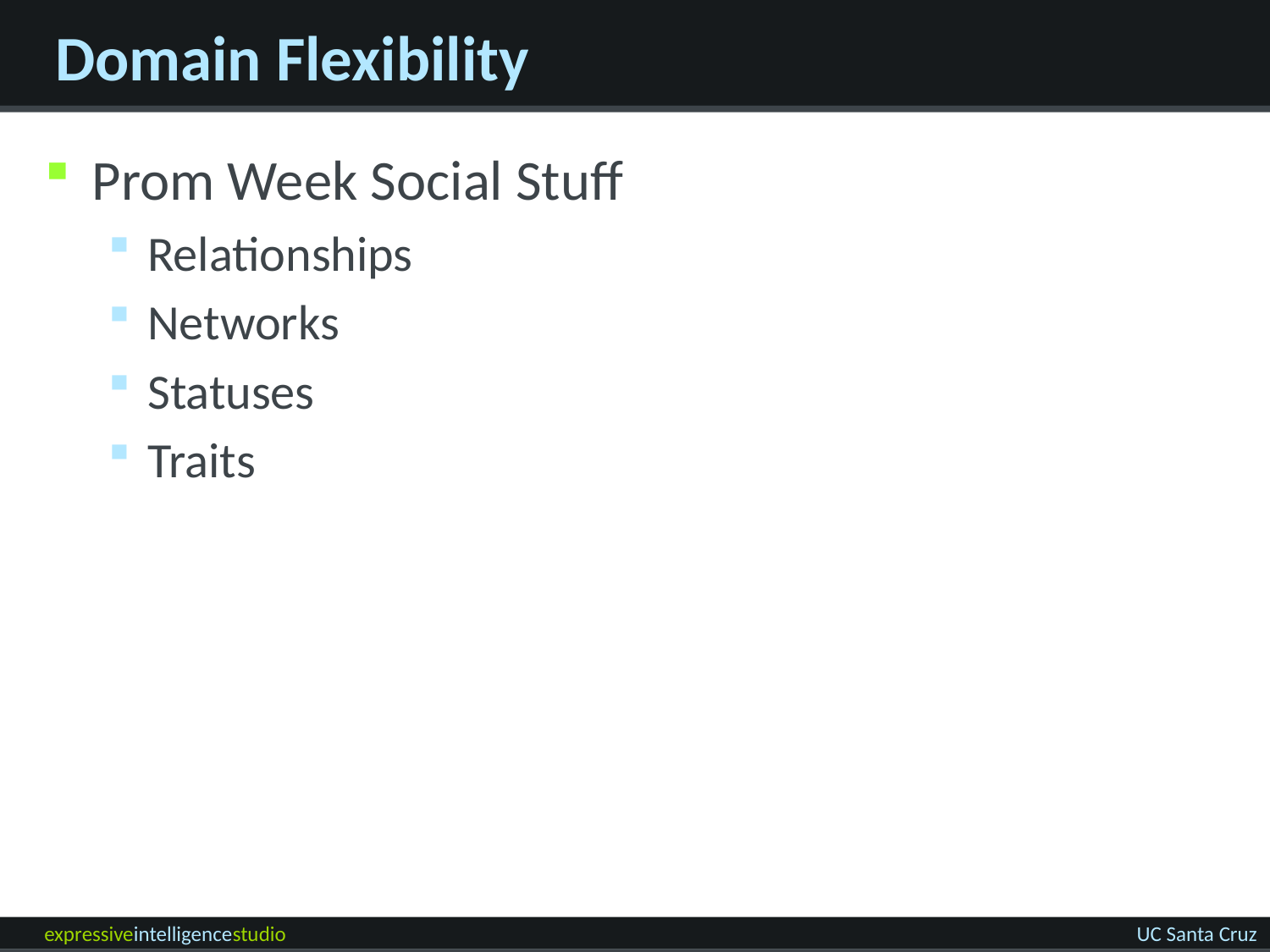

# Domain Flexibility
Prom Week Social Stuff
Relationships
Networks
Statuses
Traits